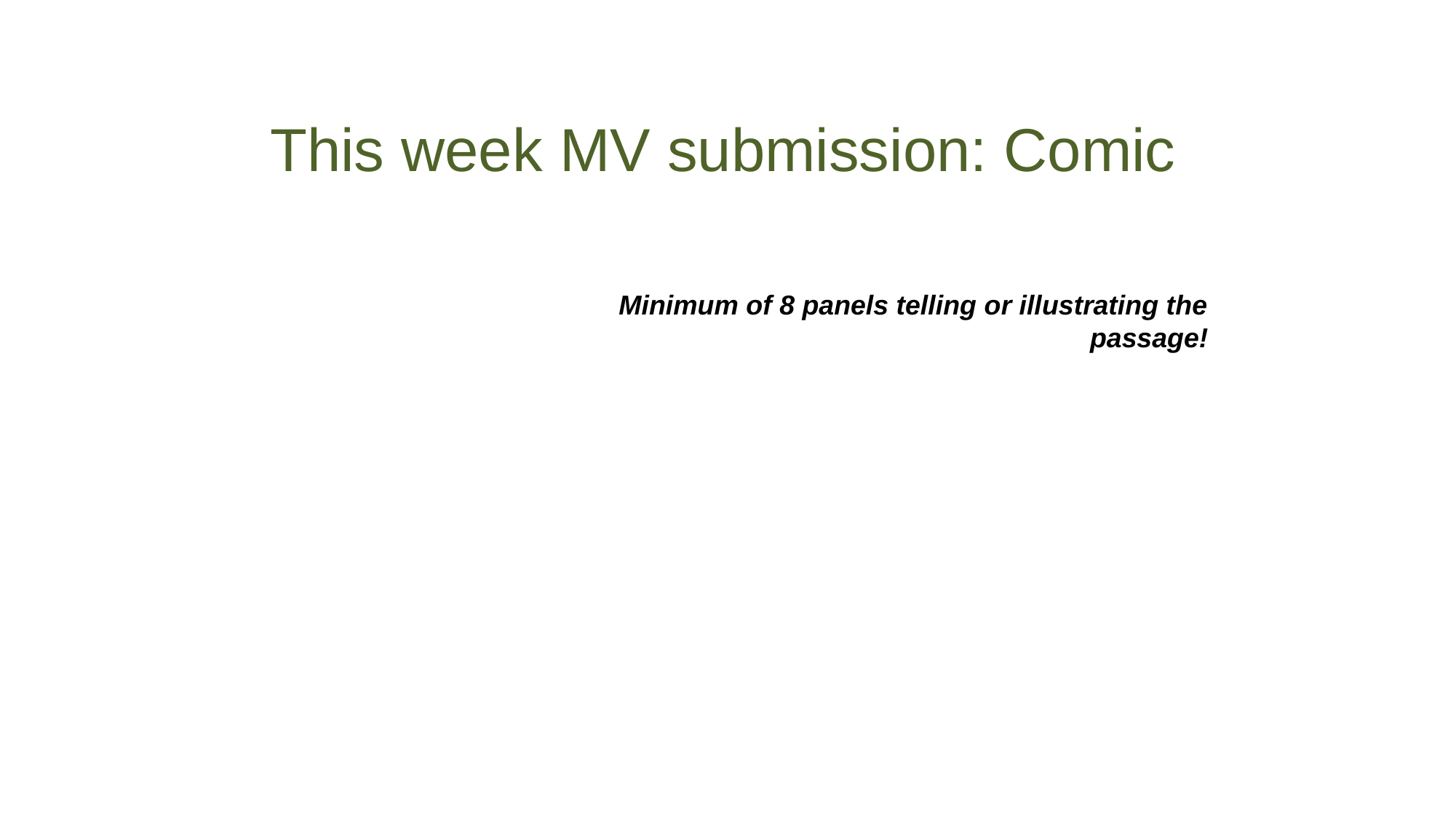

# This week MV submission: Comic
Minimum of 8 panels telling or illustrating the passage!